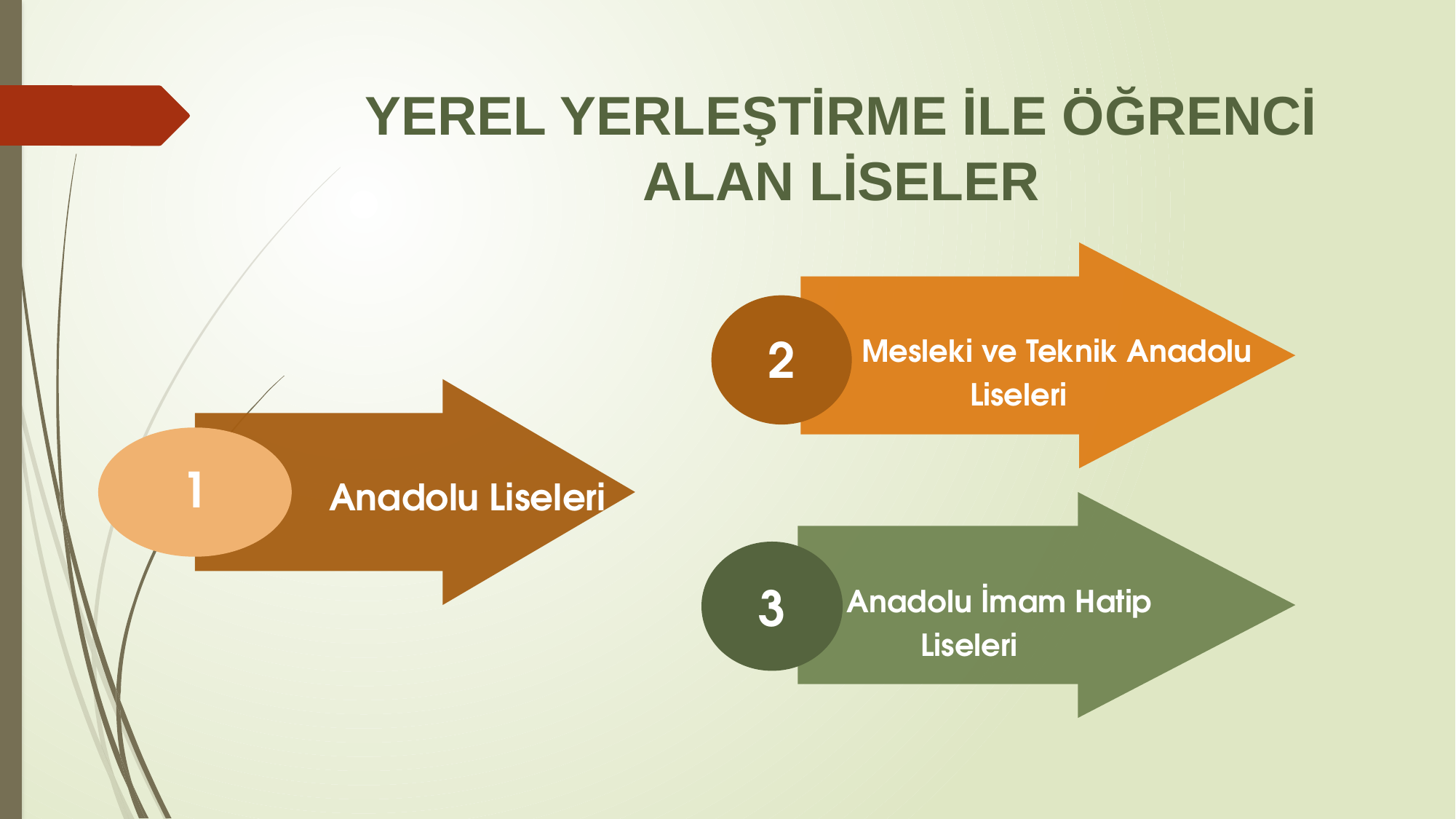

# YEREL YERLEŞTİRME İLE ÖĞRENCİ ALAN LİSELER

         Mesleki ve Teknik Anadolu
Liseleri
2

1
Anadolu Liseleri

        Anadolu İmam Hatip
Liseleri
3